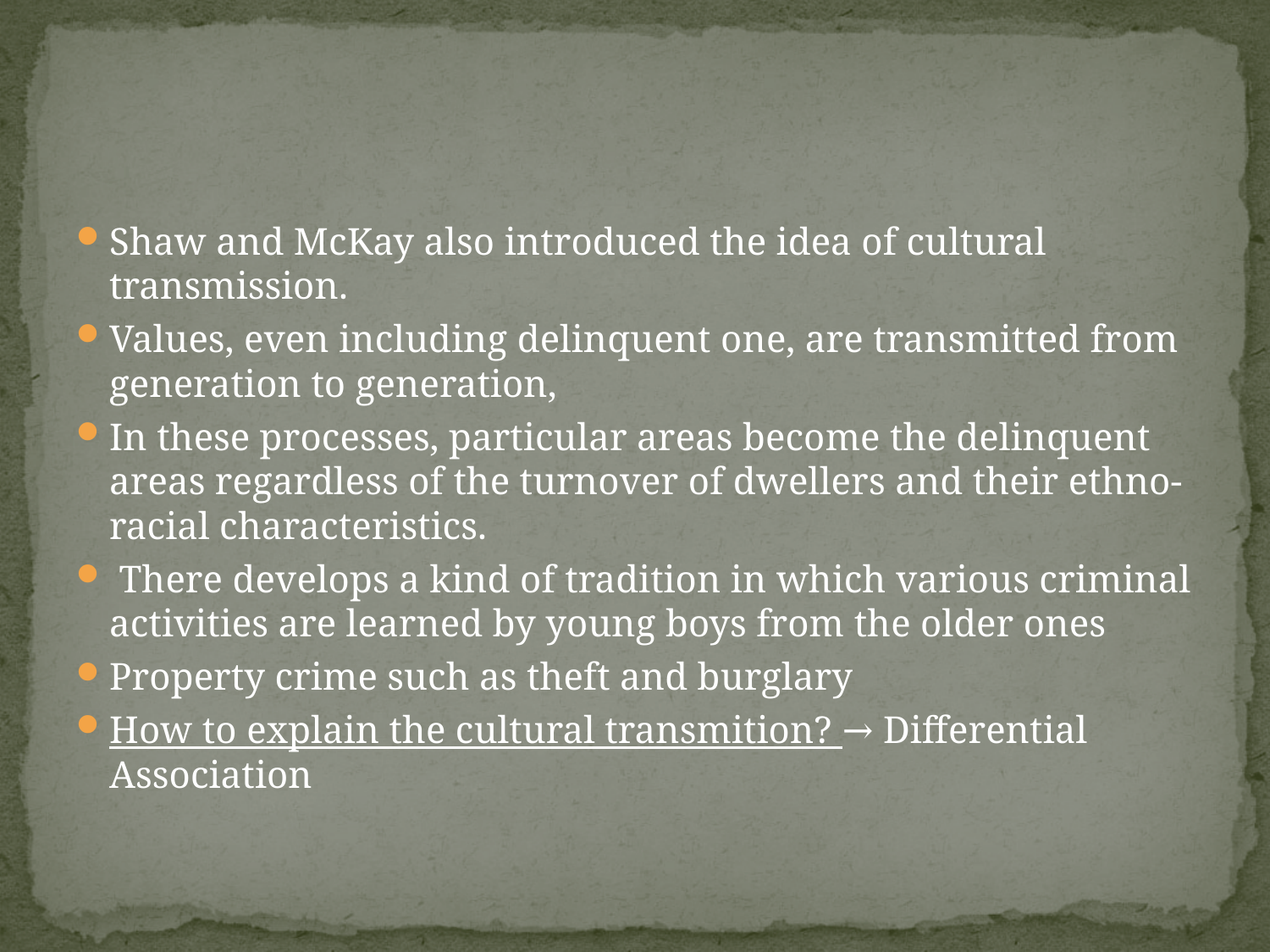

#
Shaw and McKay also introduced the idea of cultural transmission.
Values, even including delinquent one, are transmitted from generation to generation,
In these processes, particular areas become the delinquent areas regardless of the turnover of dwellers and their ethno-racial characteristics.
 There develops a kind of tradition in which various criminal activities are learned by young boys from the older ones
Property crime such as theft and burglary
How to explain the cultural transmition? → Differential Association